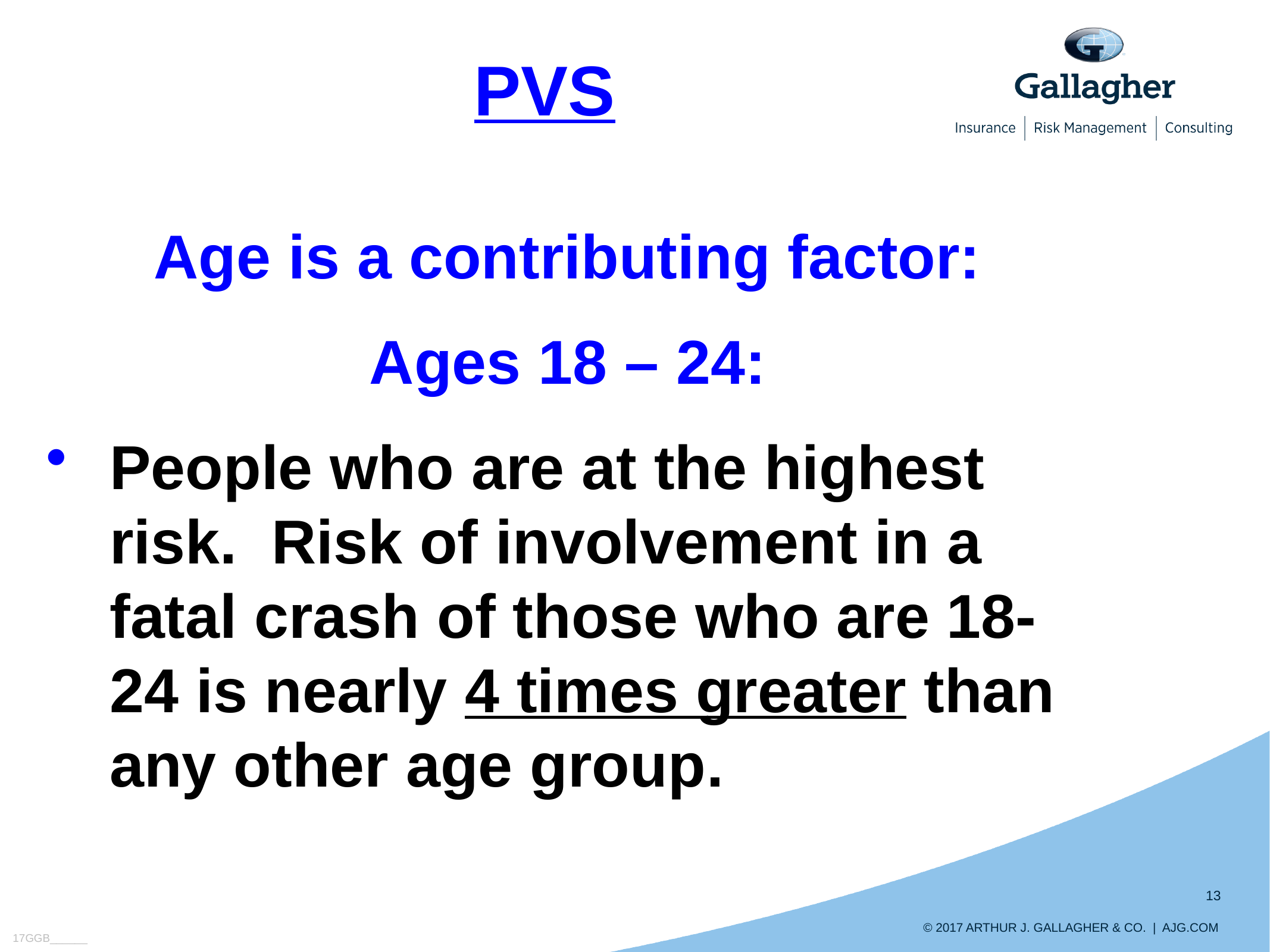

PVS
Age is a contributing factor:
Ages 18 – 24:
People who are at the highest risk.  Risk of involvement in a fatal crash of those who are 18-24 is nearly 4 times greater than any other age group.